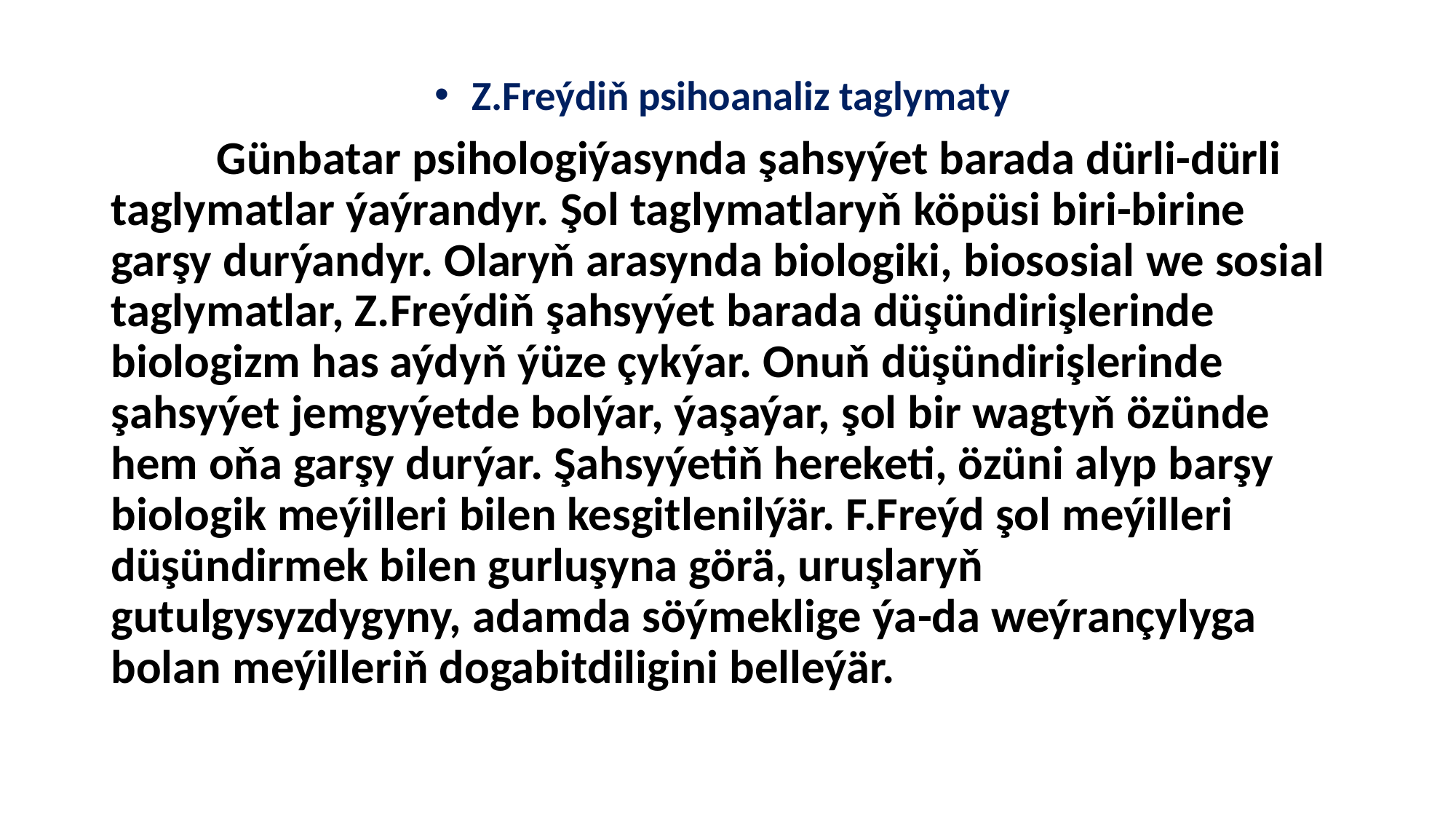

Z.Freýdiň psihoanaliz taglymaty
	Günbatar psihologiýasynda şahsyýet barada dürli-dürli taglymatlar ýaýrandyr. Şol taglymatlaryň köpüsi biri-birine garşy durýandyr. Olaryň arasynda biologiki, biososial we sosial taglymatlar, Z.Freýdiň şahsyýet barada düşündirişlerinde biologizm has aýdyň ýüze çykýar. Onuň düşündirişlerinde şahsyýet jemgyýetde bolýar, ýaşaýar, şol bir wagtyň özünde hem oňa garşy durýar. Şahsyýetiň hereketi, özüni alyp barşy biologik meýilleri bilen kesgitlenilýär. F.Freýd şol meýilleri düşündirmek bilen gurluşyna görä, uruşlaryň gutulgysyzdygyny, adamda söýmeklige ýa-da weýrançylyga bolan meýilleriň dogabitdiligini belleýär.